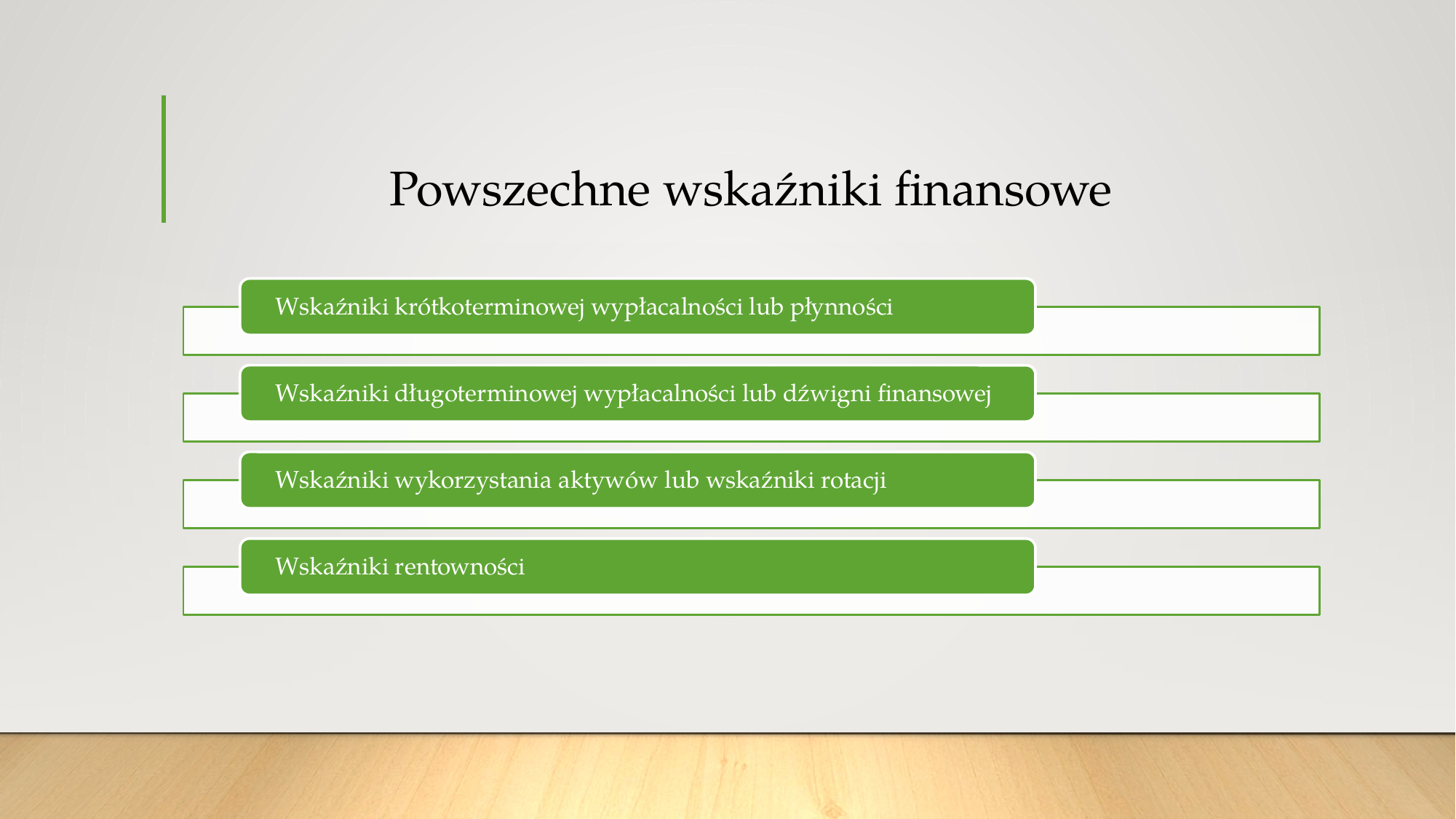

# Powszechne wskaźniki finansowe
Wskaźniki krótkoterminowej wypłacalności lub płynności
Wskaźniki długoterminowej wypłacalności lub dźwigni finansowej
Wskaźniki wykorzystania aktywów lub wskaźniki rotacji
Wskaźniki rentowności